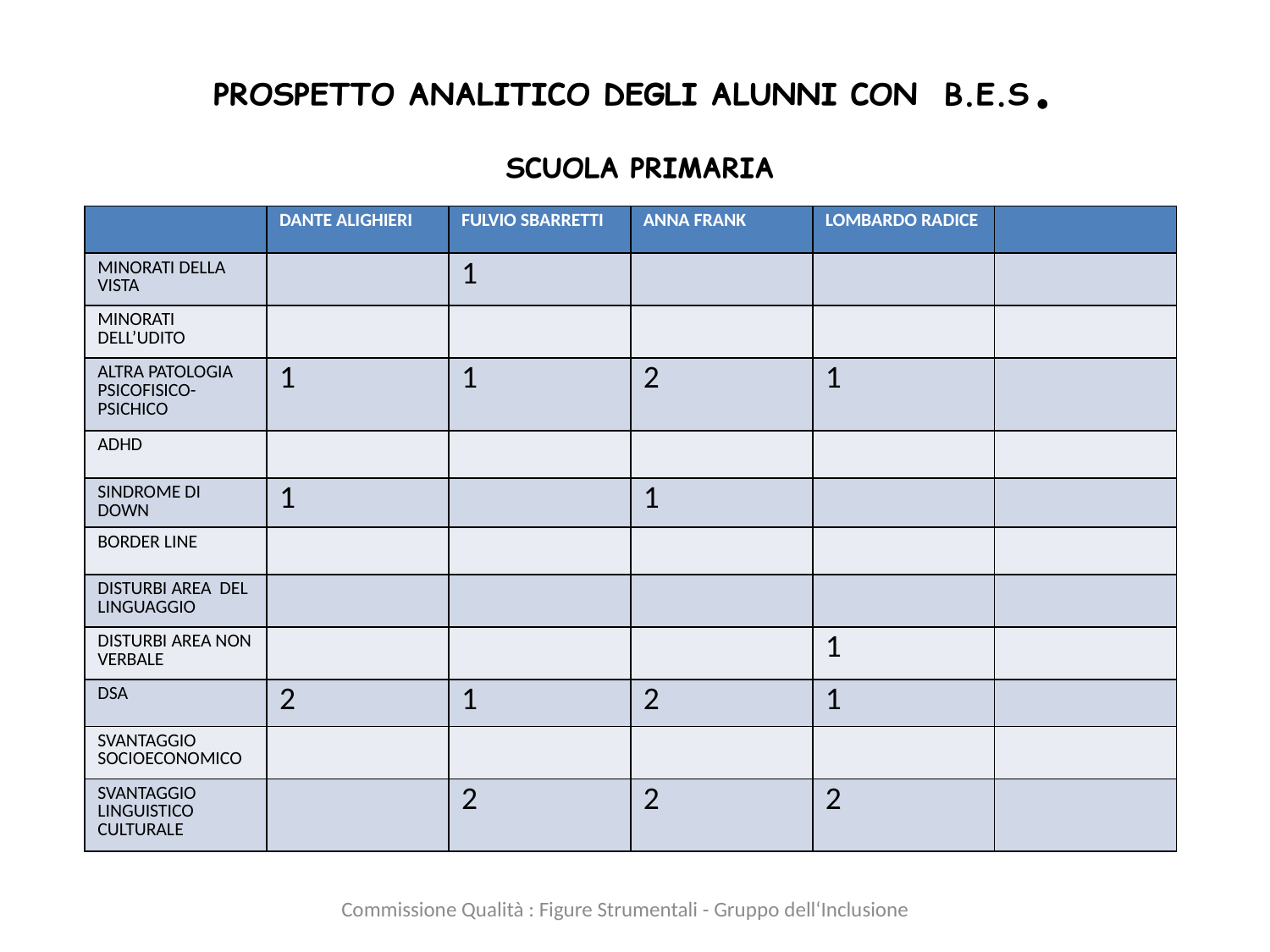

# PROSPETTO ANALITICO DEGLI ALUNNI CON  B.E.S. SCUOLA PRIMARIA
|  | DANTE ALIGHIERI | FULVIO SBARRETTI | ANNA FRANK | LOMBARDO RADICE |  |
| --- | --- | --- | --- | --- | --- |
| MINORATI DELLA VISTA |  | 1 |  |  |  |
| MINORATI DELL’UDITO |  |  |  |  |  |
| ALTRA PATOLOGIA PSICOFISICO- PSICHICO | 1 | 1 | 2 | 1 |  |
| ADHD |  |  |  |  |  |
| SINDROME DI DOWN | 1 |  | 1 |  |  |
| BORDER LINE |  |  |  |  |  |
| DISTURBI AREA DEL LINGUAGGIO |  |  |  |  |  |
| DISTURBI AREA NON VERBALE |  |  |  | 1 |  |
| DSA | 2 | 1 | 2 | 1 |  |
| SVANTAGGIO SOCIOECONOMICO |  |  |  |  |  |
| SVANTAGGIO LINGUISTICO CULTURALE |  | 2 | 2 | 2 |  |
Commissione Qualità : Figure Strumentali - Gruppo dell‘Inclusione